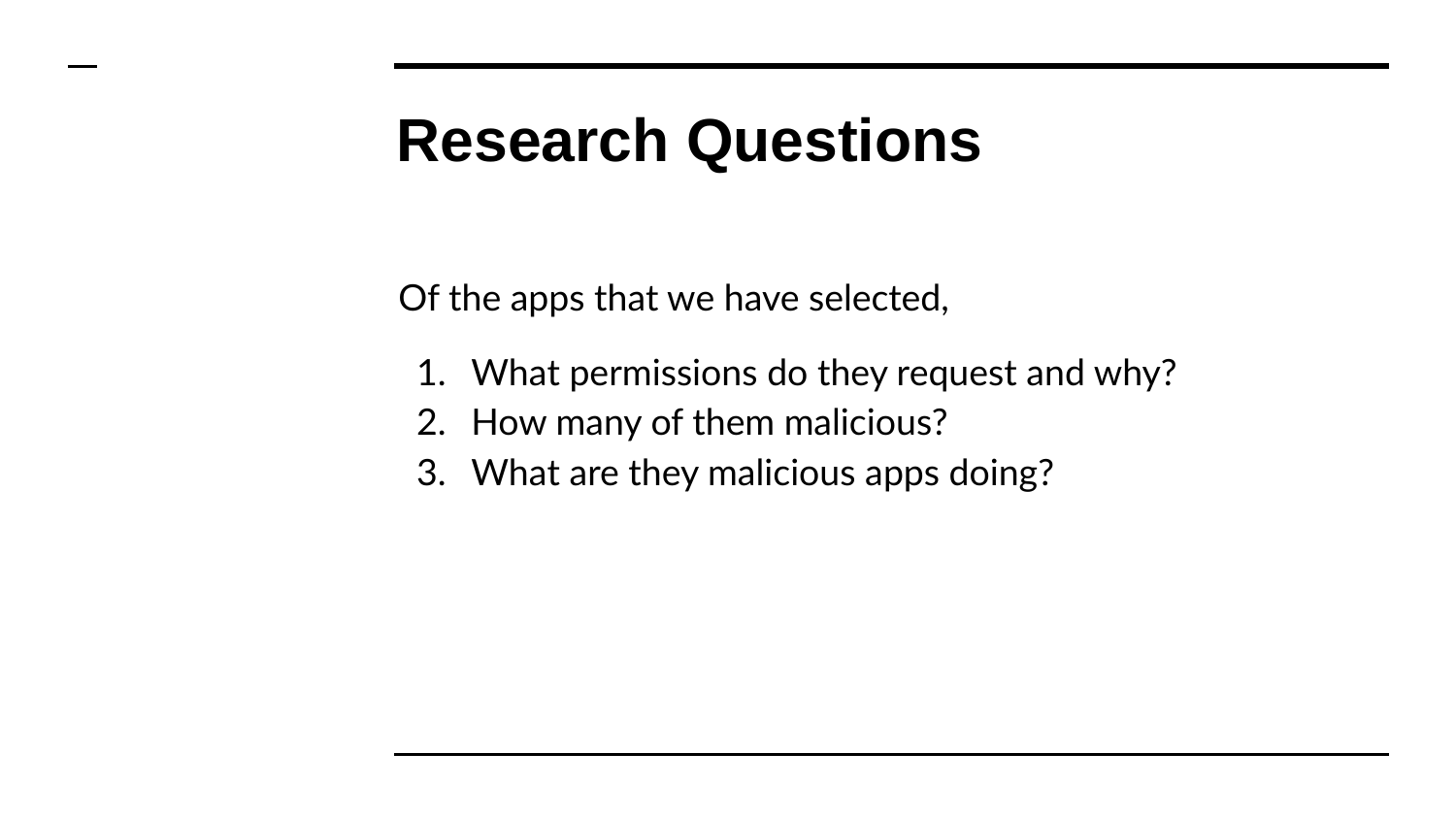

# Research Questions
Of the apps that we have selected,
What permissions do they request and why?
How many of them malicious?
What are they malicious apps doing?